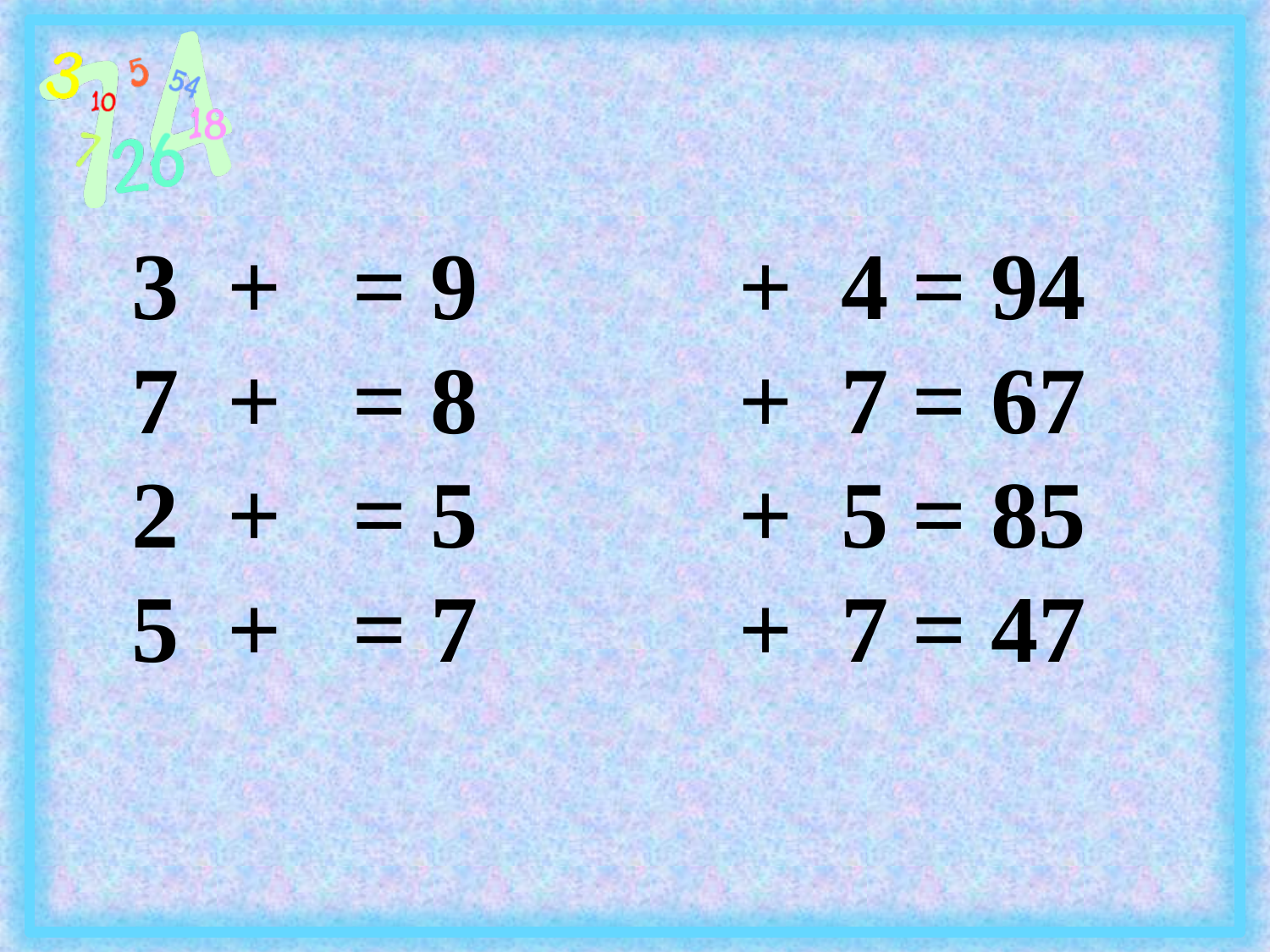

3  +   = 9
7  +   = 8
2  +   = 5
5  +   = 7
   +  4 = 94
   +  7 = 67
   +  5 = 85
   +  7 = 47